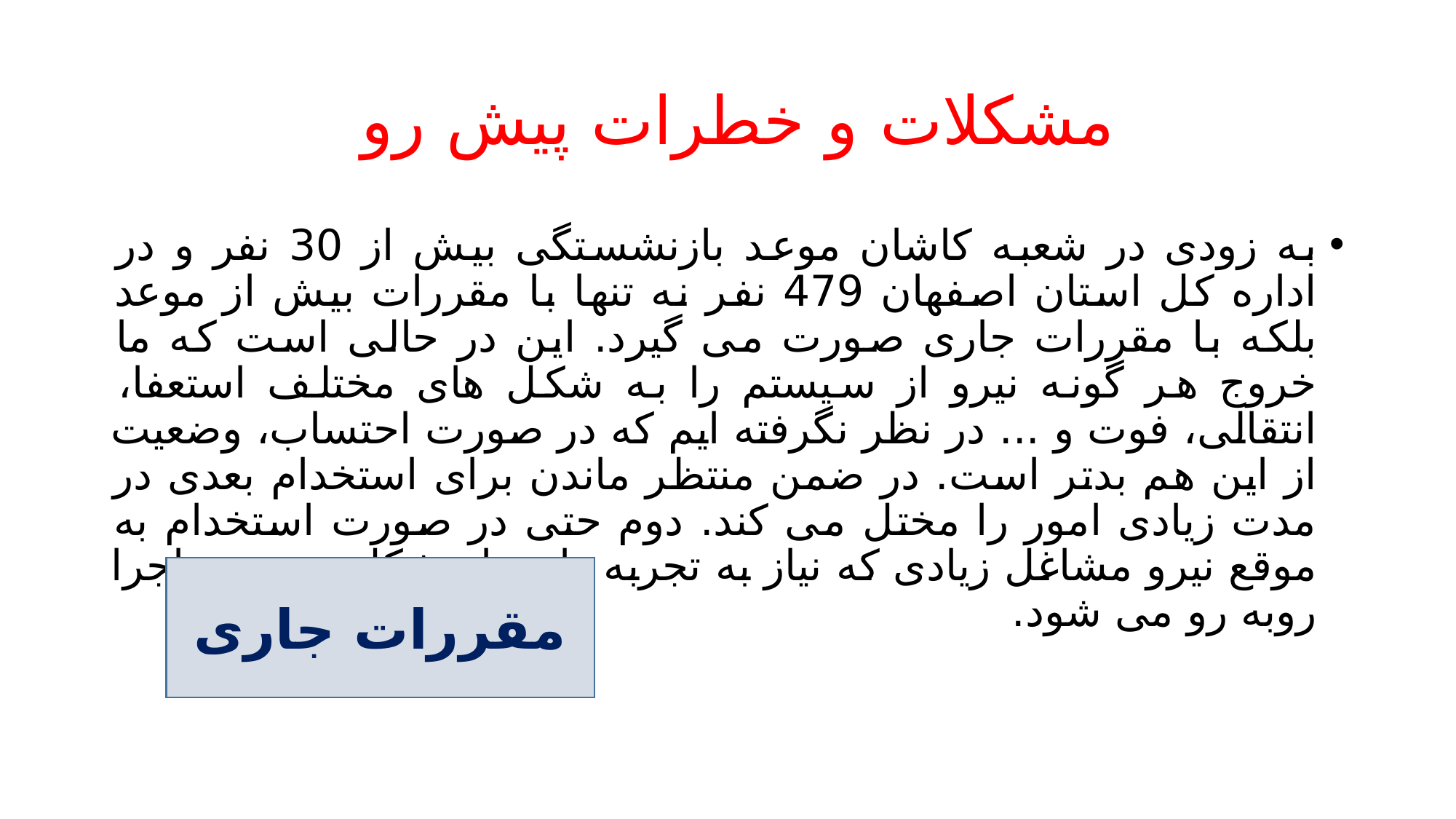

# مشکلات و خطرات پیش رو
به زودی در شعبه کاشان موعد بازنشستگی بیش از 30 نفر و در اداره کل استان اصفهان 479 نفر نه تنها با مقررات بیش از موعد بلکه با مقررات جاری صورت می گیرد. این در حالی است که ما خروج هر گونه نیرو از سیستم را به شکل های مختلف استعفا، انتقالی، فوت و ... در نظر نگرفته ایم که در صورت احتساب، وضعیت از این هم بدتر است. در ضمن منتظر ماندن برای استخدام بعدی در مدت زیادی امور را مختل می کند. دوم حتی در صورت استخدام به موقع نیرو مشاغل زیادی که نیاز به تجربه دارد با مشکل تصدی و اجرا روبه رو می شود.
مقررات جاری